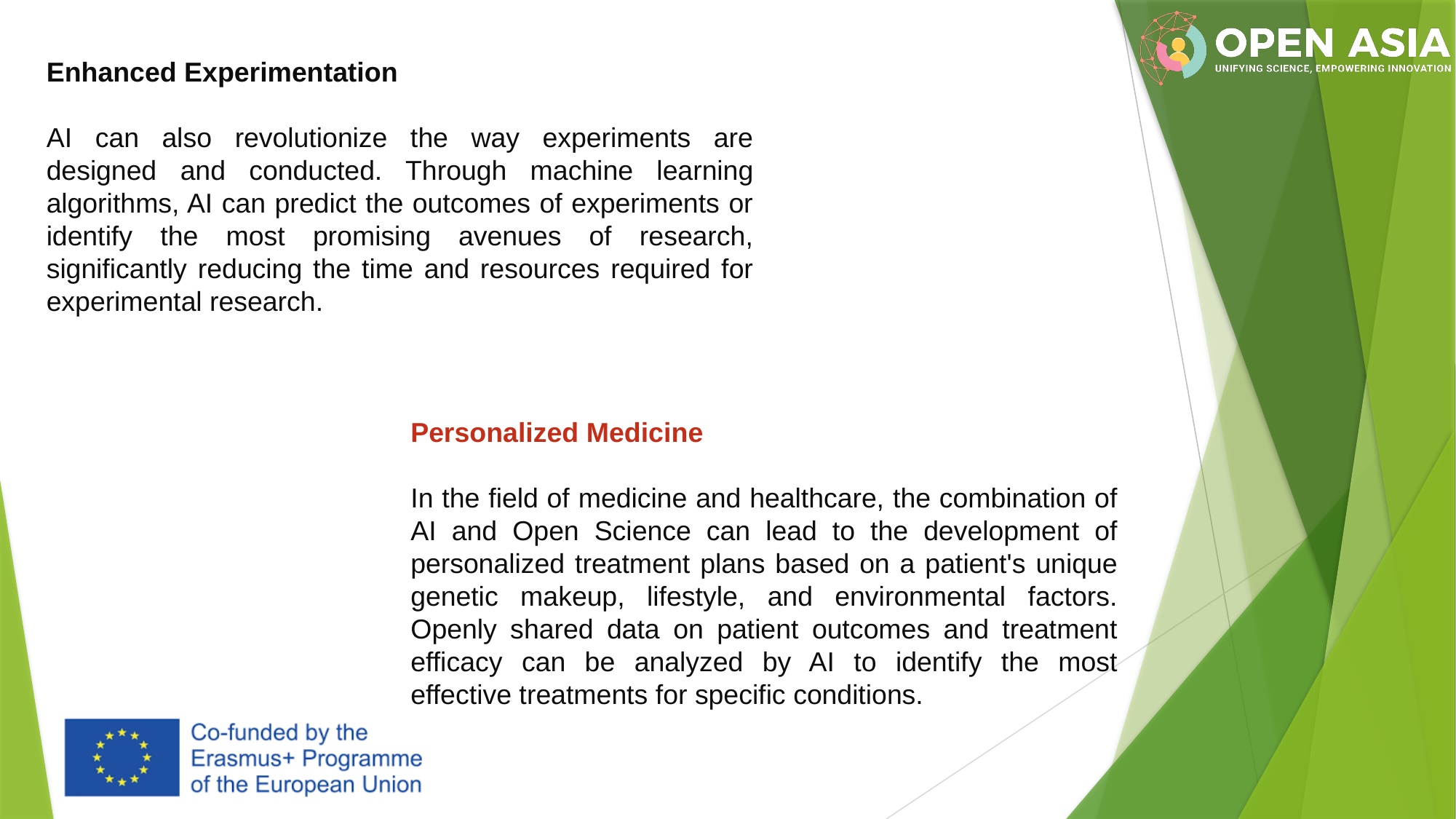

Enhanced Experimentation

AI can also revolutionize the way experiments are designed and conducted. Through machine learning algorithms, AI can predict the outcomes of experiments or identify the most promising avenues of research, significantly reducing the time and resources required for experimental research.
Personalized Medicine

In the field of medicine and healthcare, the combination of AI and Open Science can lead to the development of personalized treatment plans based on a patient's unique genetic makeup, lifestyle, and environmental factors. Openly shared data on patient outcomes and treatment efficacy can be analyzed by AI to identify the most effective treatments for specific conditions.